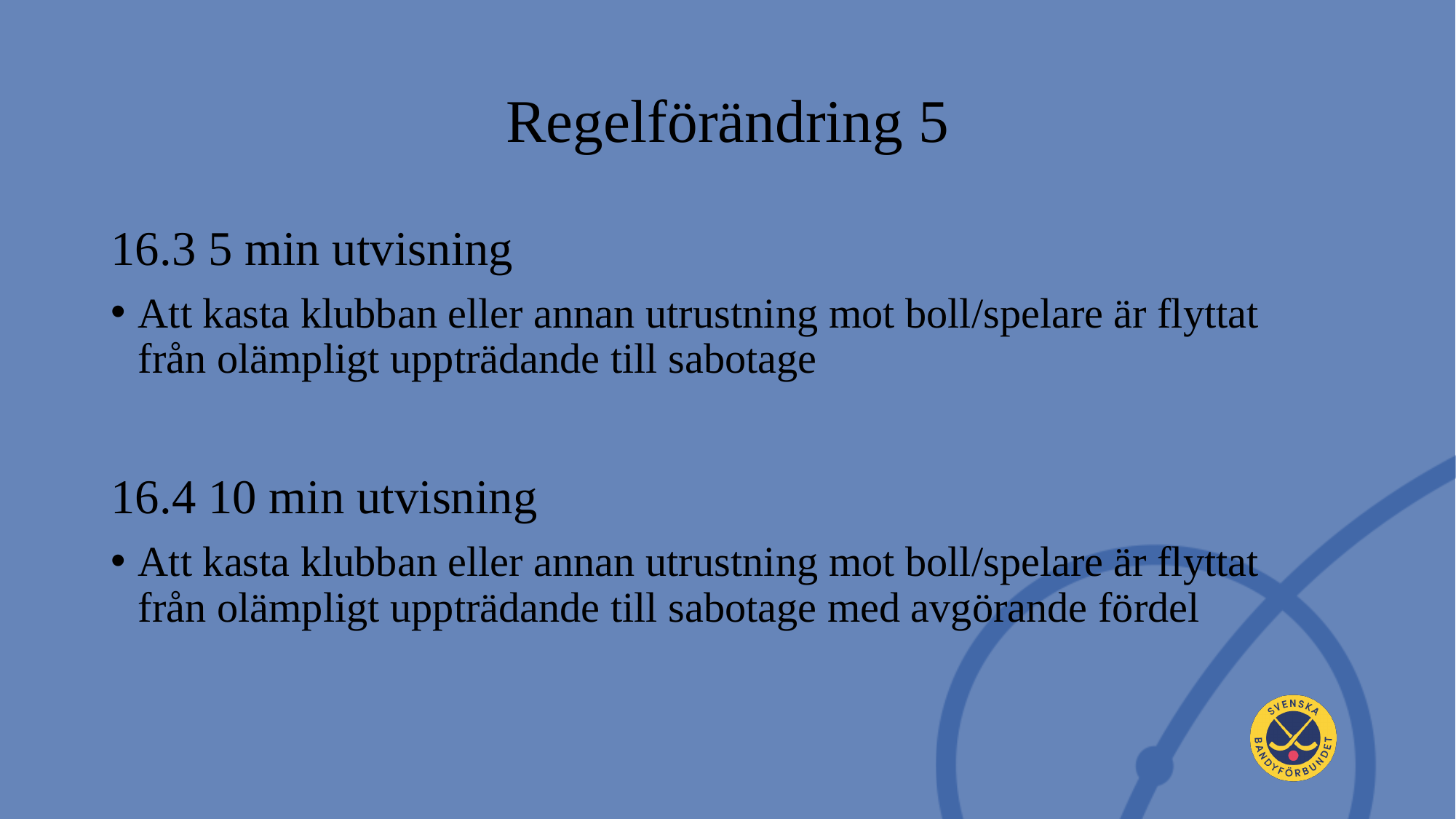

# Regelförändring 5
16.3 5 min utvisning​
Att kasta klubban eller annan utrustning mot boll/spelare är flyttat från olämpligt uppträdande till sabotage

16.4 10 min utvisning​
Att kasta klubban eller annan utrustning mot boll/spelare är flyttat från olämpligt uppträdande till sabotage med avgörande fördel